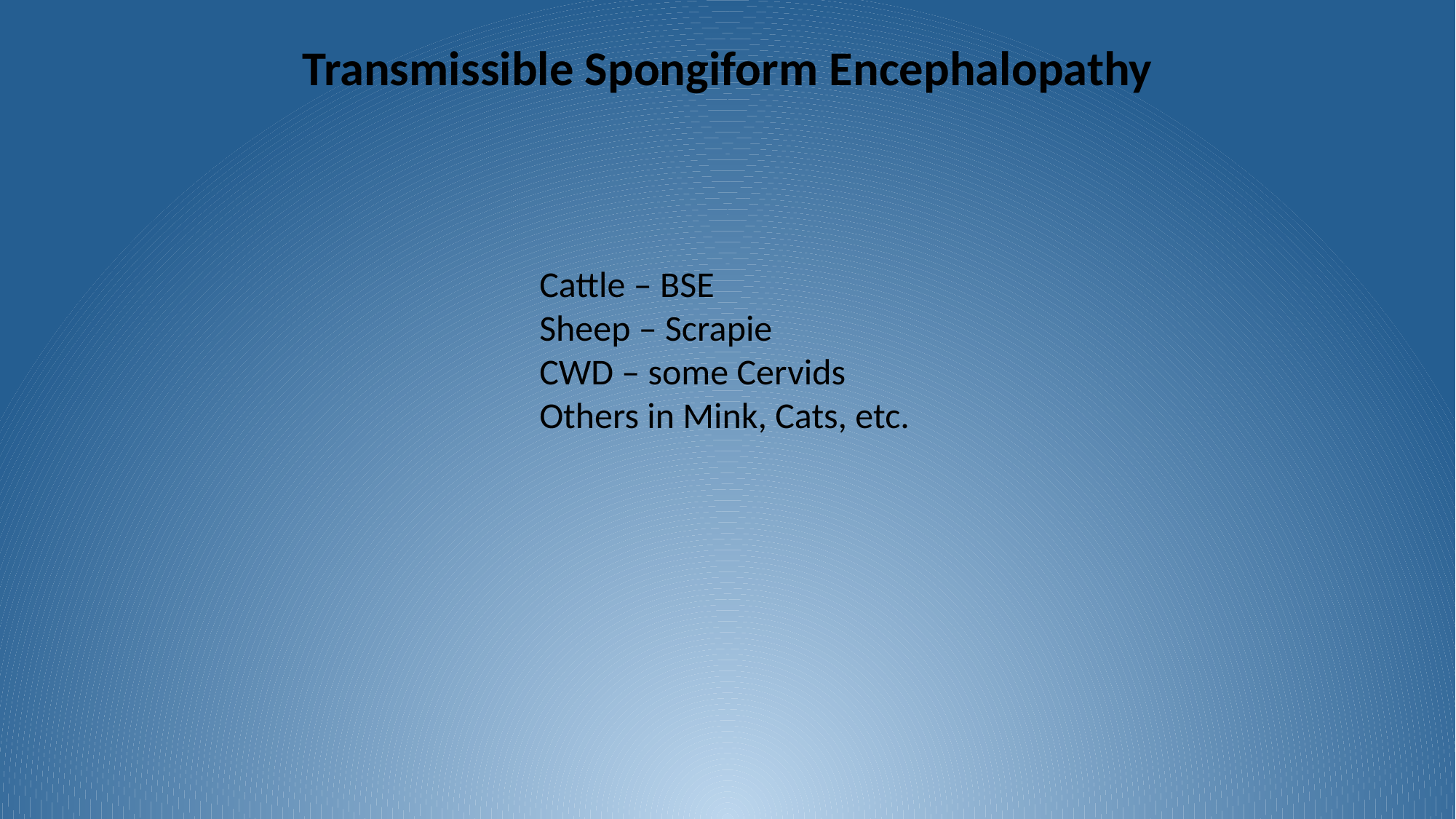

Transmissible Spongiform Encephalopathy
Cattle – BSE
Sheep – Scrapie
CWD – some Cervids
Others in Mink, Cats, etc.